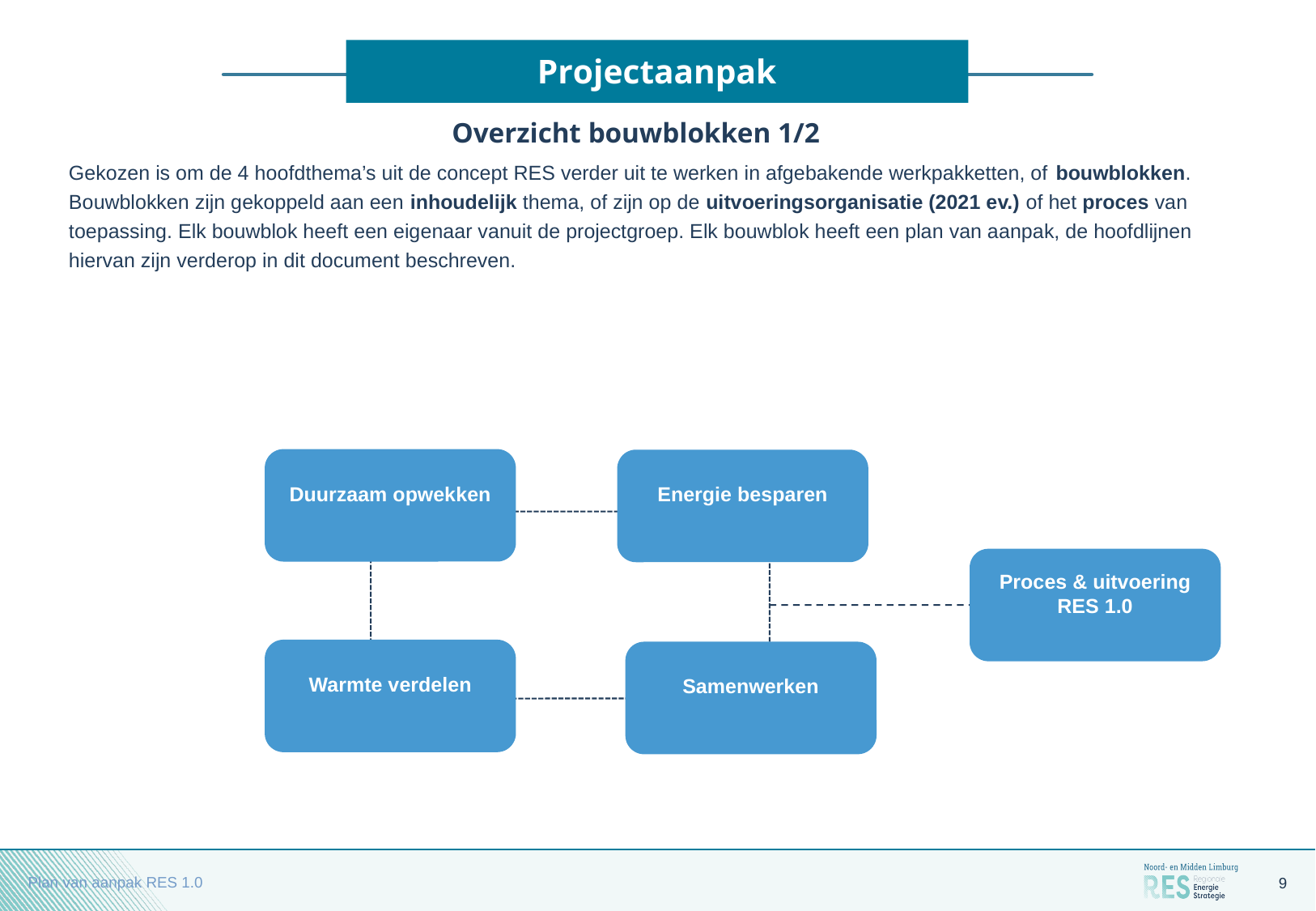

# Projectaanpak
Overzicht bouwblokken 1/2
Gekozen is om de 4 hoofdthema’s uit de concept RES verder uit te werken in afgebakende werkpakketten, of bouwblokken. Bouwblokken zijn gekoppeld aan een inhoudelijk thema, of zijn op de uitvoeringsorganisatie (2021 ev.) of het proces van toepassing. Elk bouwblok heeft een eigenaar vanuit de projectgroep. Elk bouwblok heeft een plan van aanpak, de hoofdlijnen hiervan zijn verderop in dit document beschreven.
Duurzaam opwekken

Energie besparen

Proces & uitvoering RES 1.0

Warmte verdelen

Samenwerken

Plan van aanpak RES 1.0
9